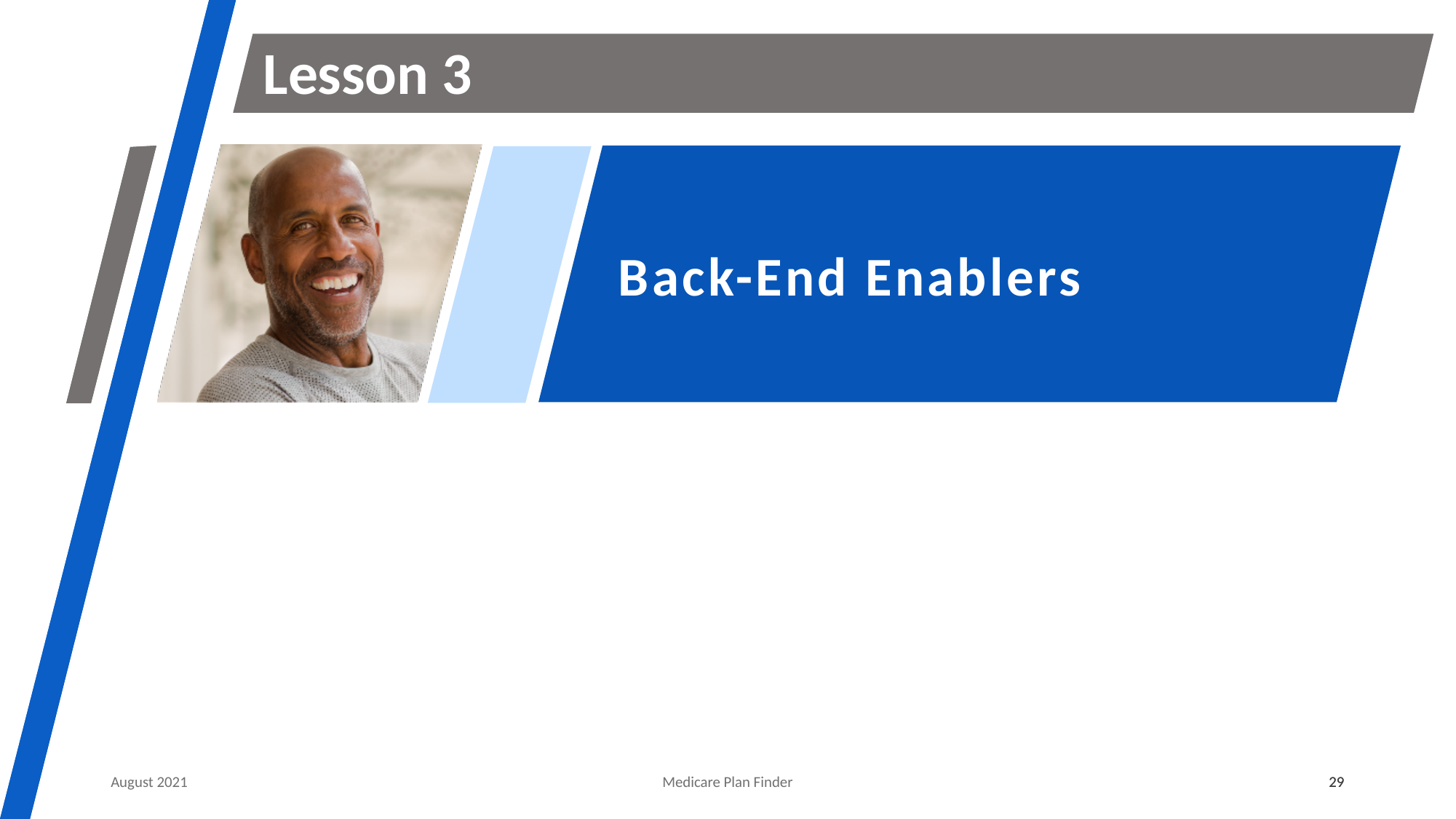

# Lesson 3
Back-End Enablers
August 2021
Medicare Plan Finder